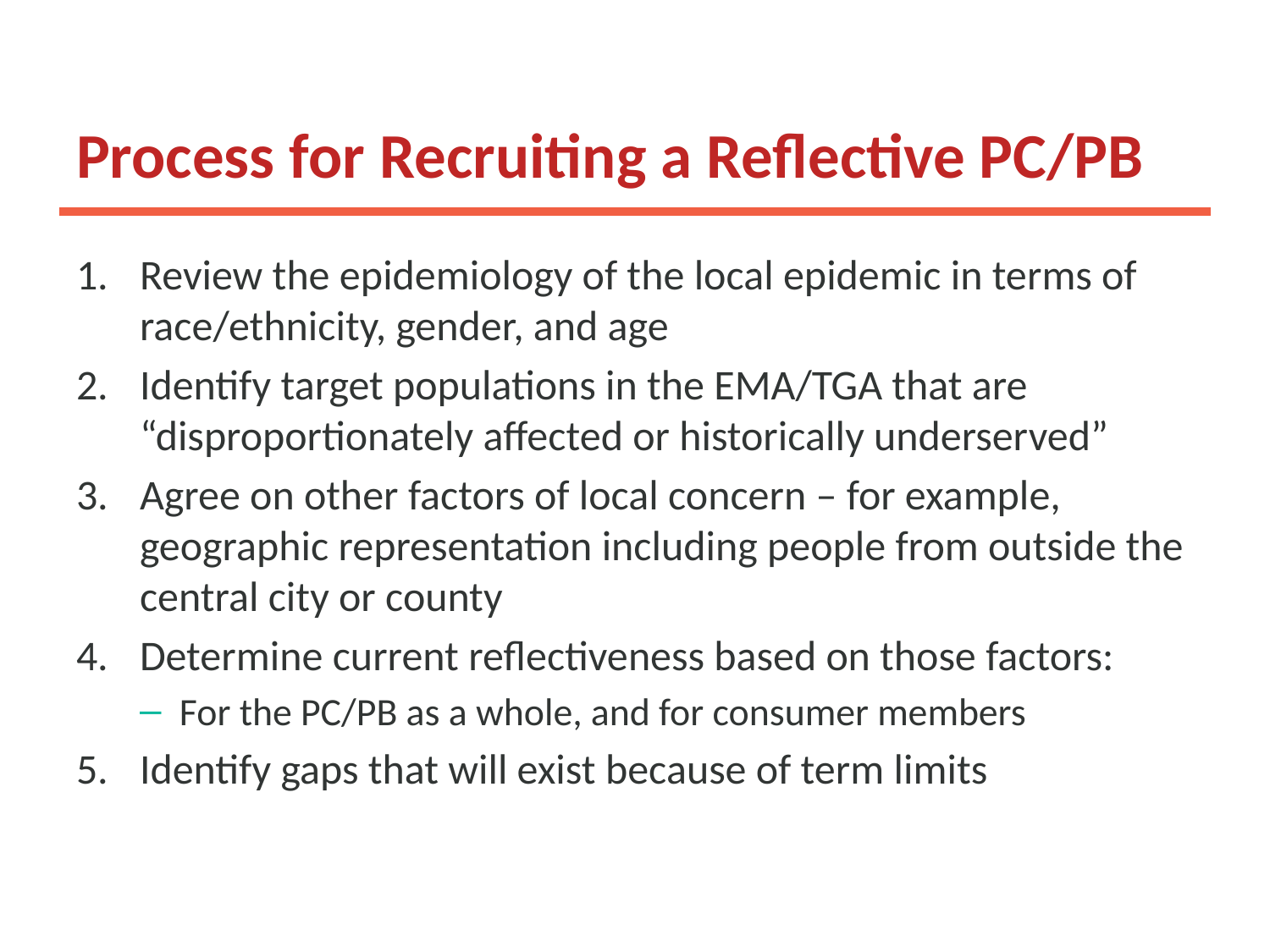

# Process for Recruiting a Reflective PC/PB
Review the epidemiology of the local epidemic in terms of race/ethnicity, gender, and age
Identify target populations in the EMA/TGA that are “disproportionately affected or historically underserved”
Agree on other factors of local concern – for example, geographic representation including people from outside the central city or county
Determine current reflectiveness based on those factors:
For the PC/PB as a whole, and for consumer members
Identify gaps that will exist because of term limits